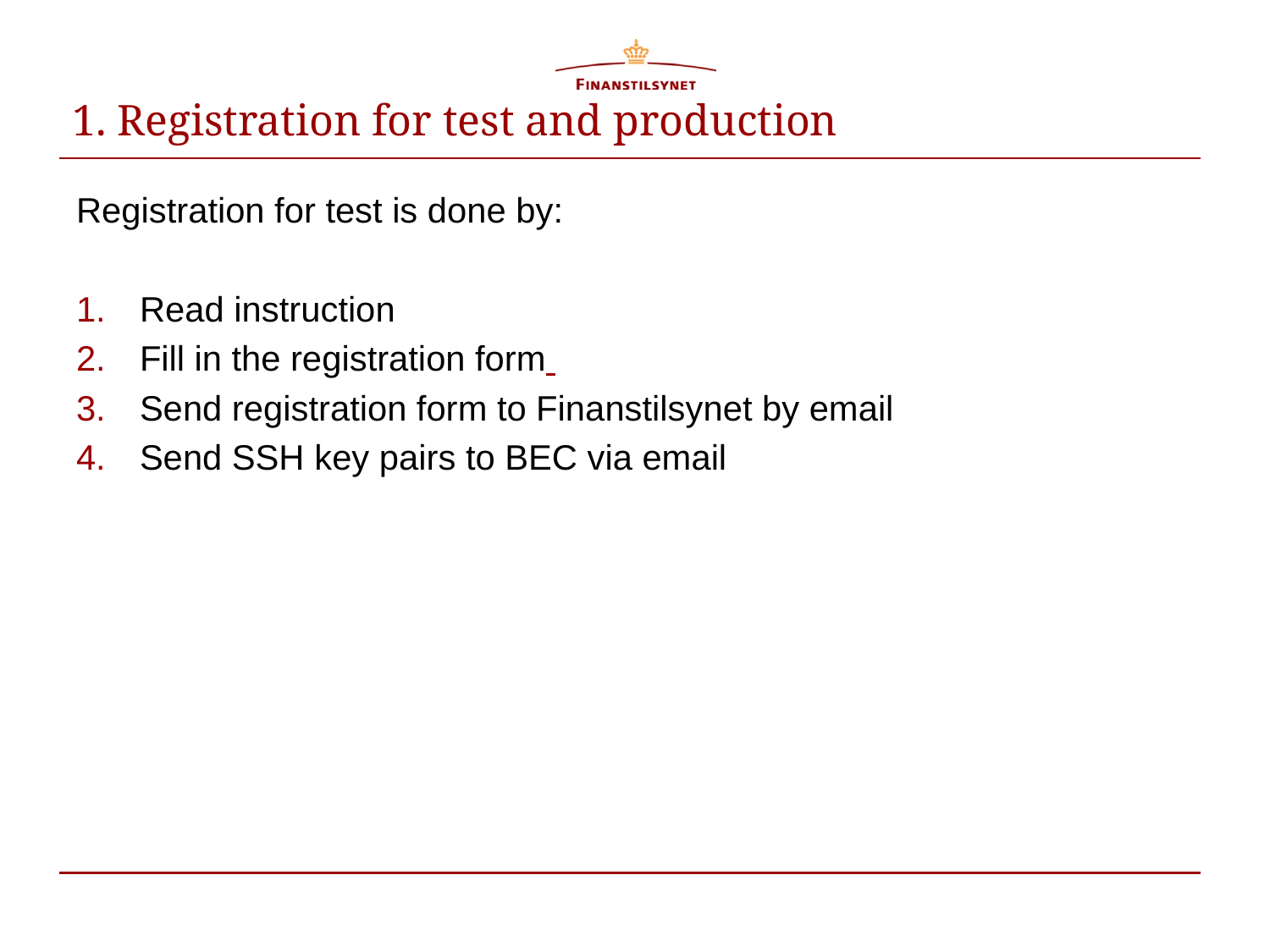

# 1. Registration for test and production
Registration for test is done by:

Read instruction
Fill in the registration form
Send registration form to Finanstilsynet by email
Send SSH key pairs to BEC via email